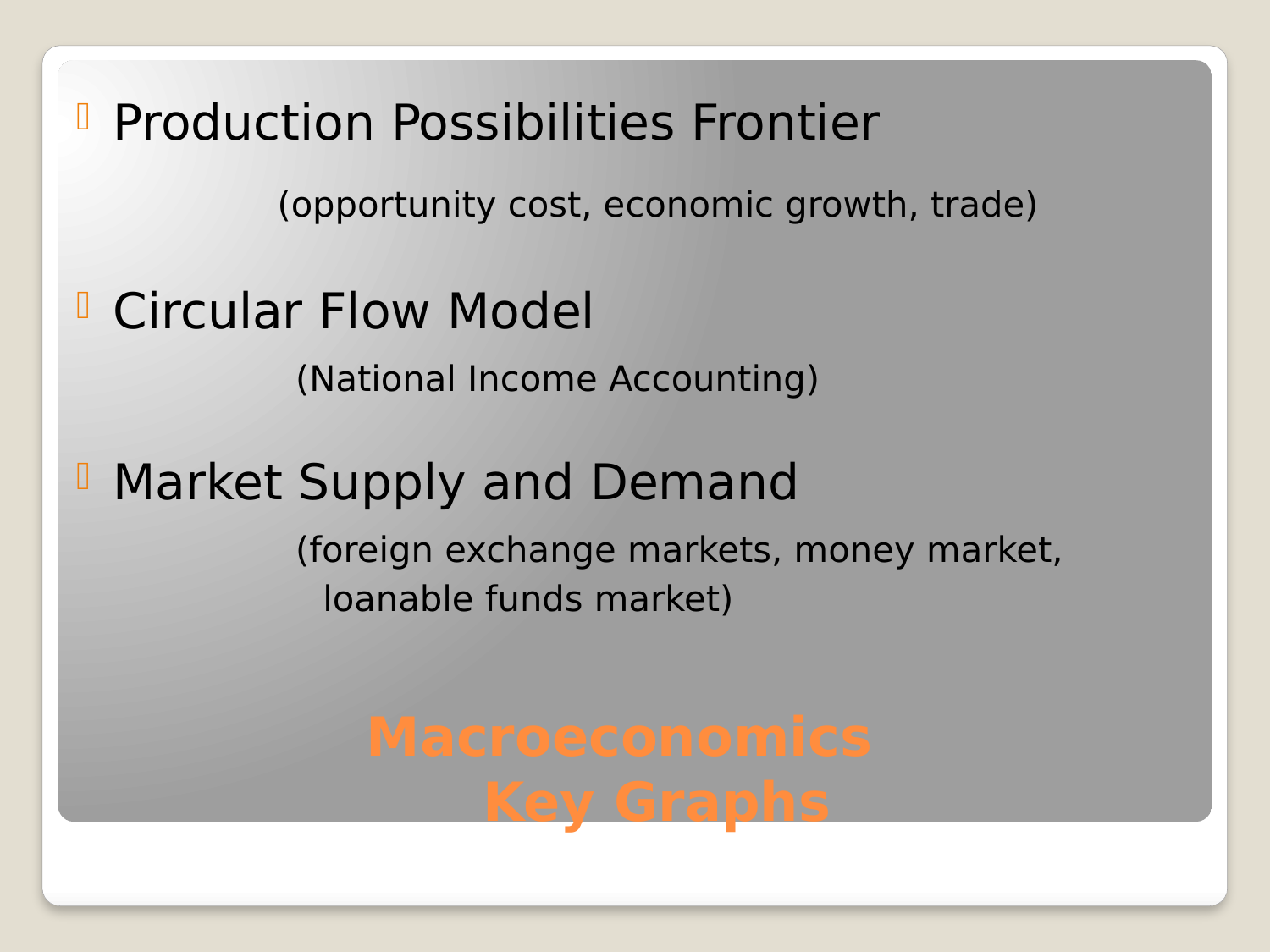

Production Possibilities Frontier
          (opportunity cost, economic growth, trade)

Circular Flow Model
              (National Income Accounting)

Market Supply and Demand
              (foreign exchange markets, money market,
                      loanable funds market)
# Macroeconomics Key Graphs